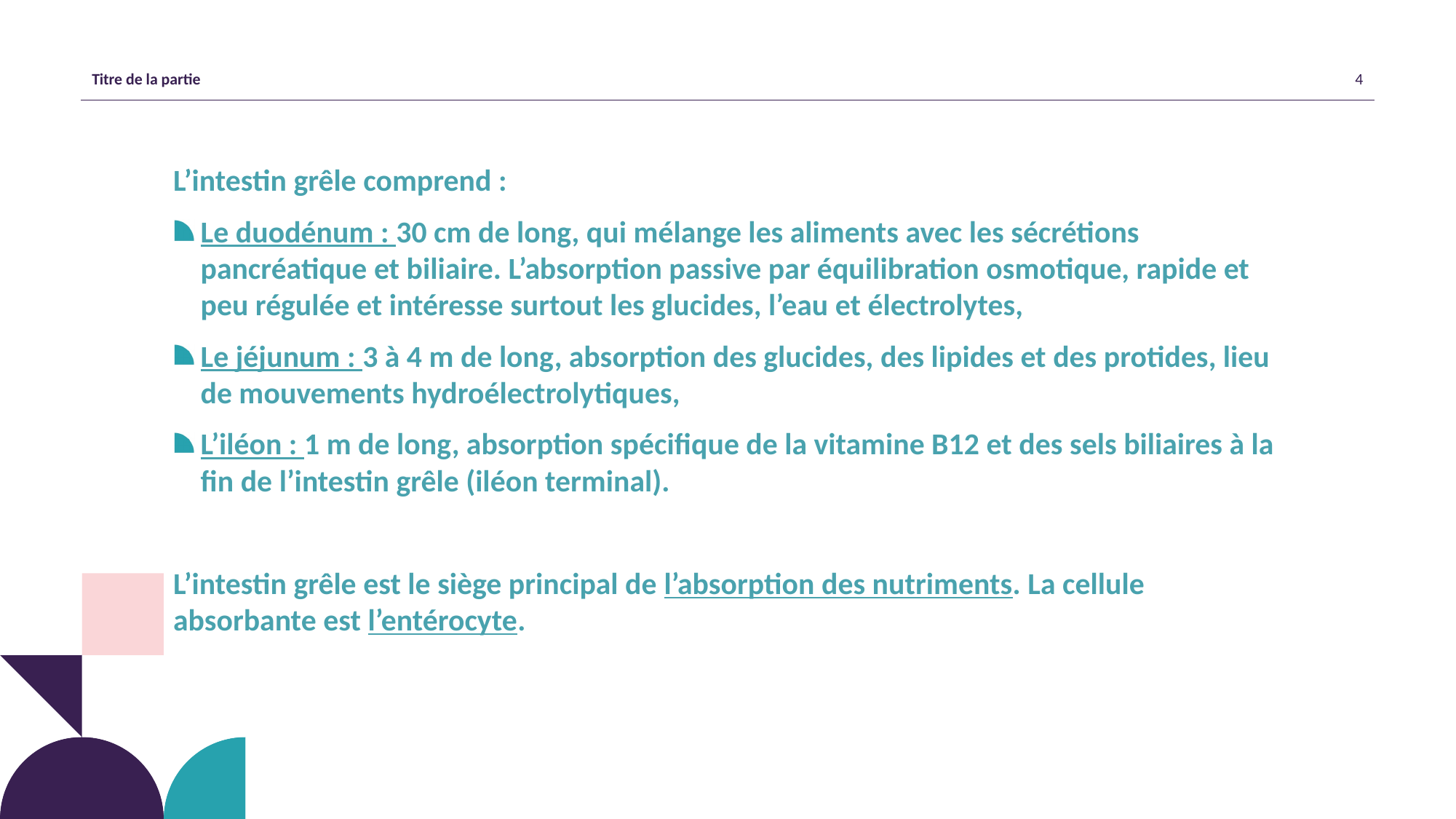

L’intestin grêle comprend :
Le duodénum : 30 cm de long, qui mélange les aliments avec les sécrétions pancréatique et biliaire. L’absorption passive par équilibration osmotique, rapide et peu régulée et intéresse surtout les glucides, l’eau et électrolytes,
Le jéjunum : 3 à 4 m de long, absorption des glucides, des lipides et des protides, lieu de mouvements hydroélectrolytiques,
L’iléon : 1 m de long, absorption spécifique de la vitamine B12 et des sels biliaires à la fin de l’intestin grêle (iléon terminal).

L’intestin grêle est le siège principal de l’absorption des nutriments. La cellule absorbante est l’entérocyte.